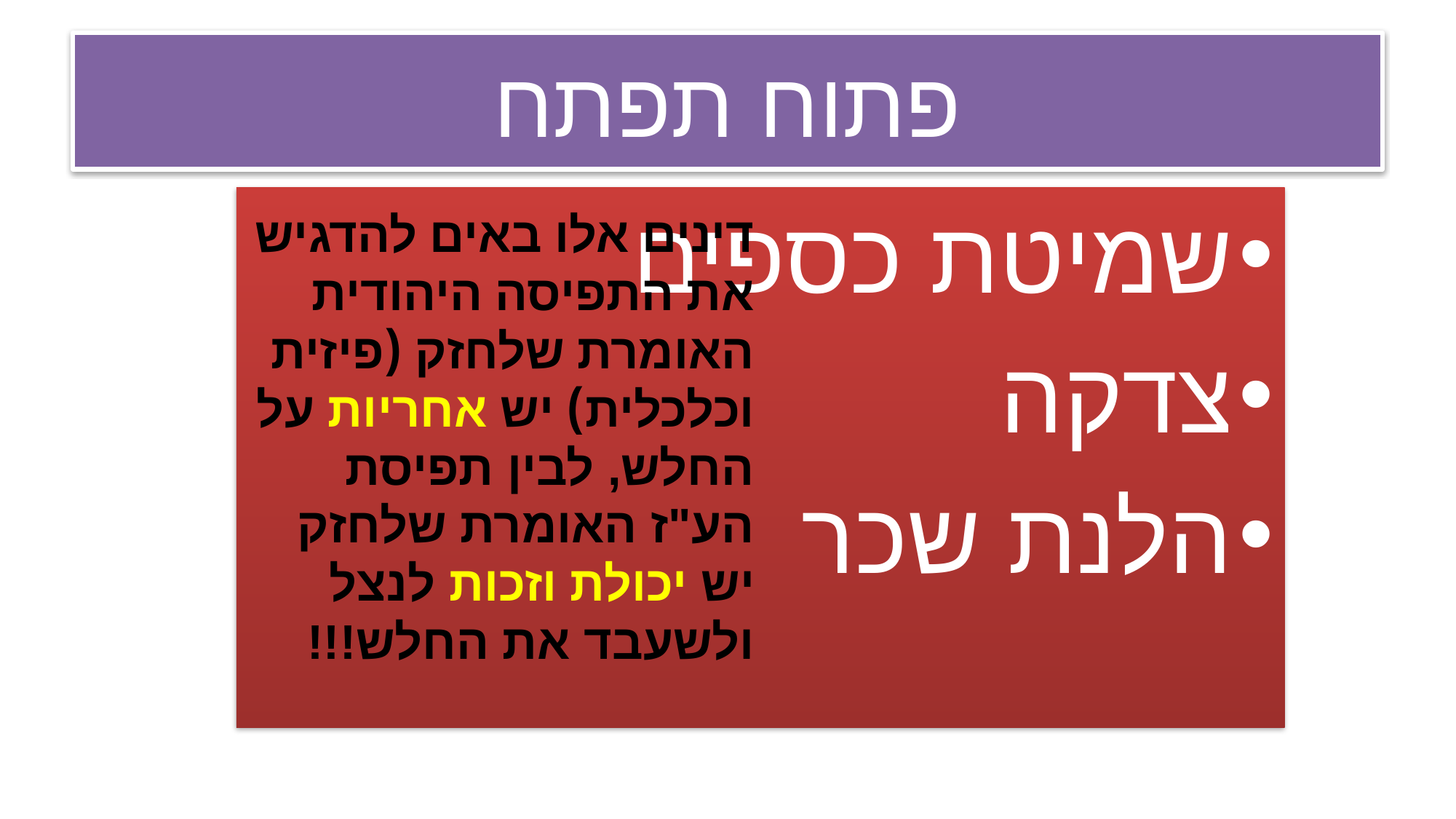

# פתוח תפתח
שמיטת כספים
צדקה
הלנת שכר
דינים אלו באים להדגיש את התפיסה היהודית האומרת שלחזק (פיזית וכלכלית) יש אחריות על החלש, לבין תפיסת הע"ז האומרת שלחזק יש יכולת וזכות לנצל ולשעבד את החלש!!!